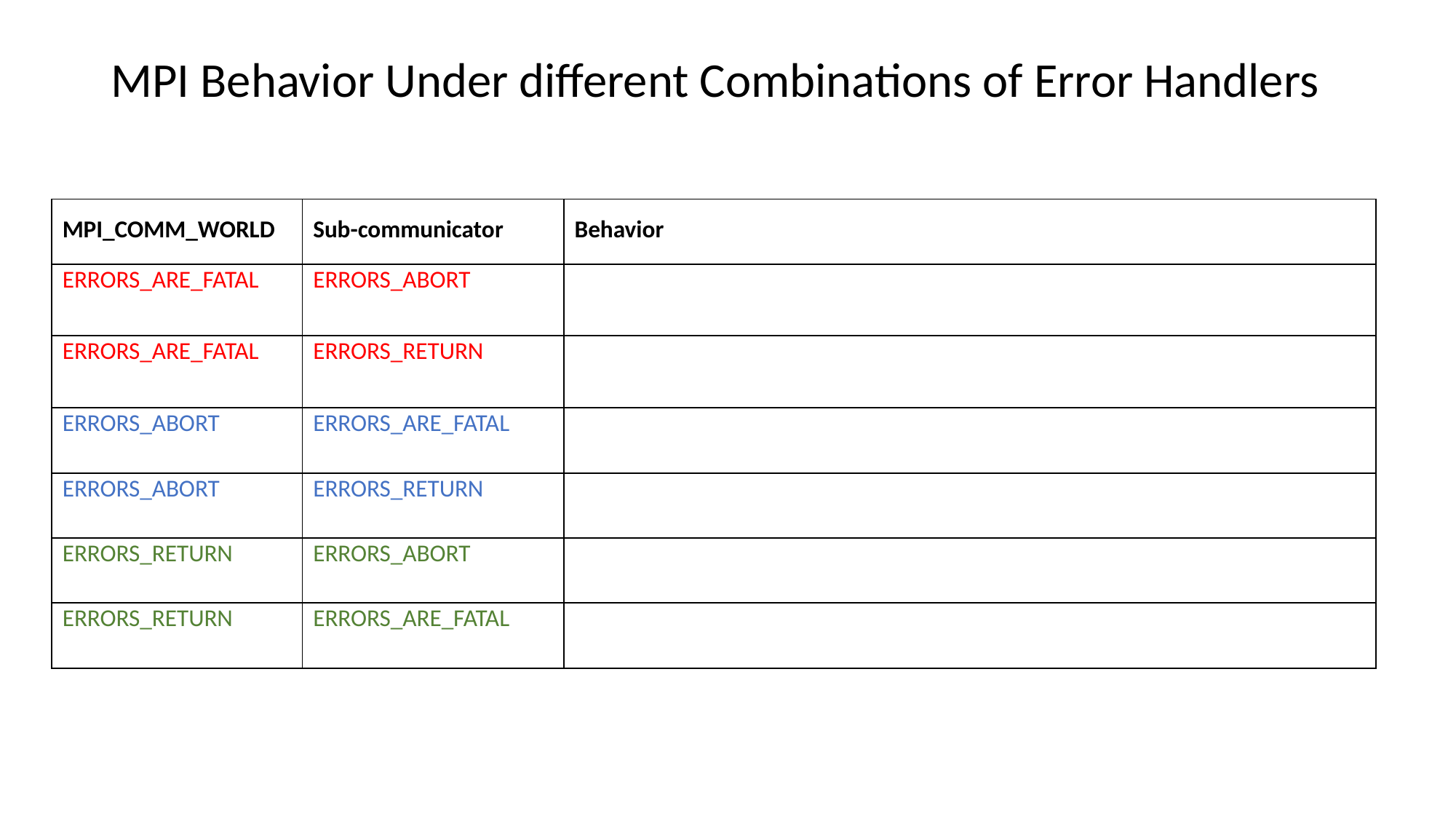

# MPI Behavior Under different Combinations of Error Handlers
| MPI\_COMM\_WORLD | Sub-communicator | Behavior |
| --- | --- | --- |
| ERRORS\_ARE\_FATAL | ERRORS\_ABORT |  |
| ERRORS\_ARE\_FATAL | ERRORS\_RETURN |  |
| ERRORS\_ABORT | ERRORS\_ARE\_FATAL |  |
| ERRORS\_ABORT | ERRORS\_RETURN |  |
| ERRORS\_RETURN | ERRORS\_ABORT |  |
| ERRORS\_RETURN | ERRORS\_ARE\_FATAL |  |